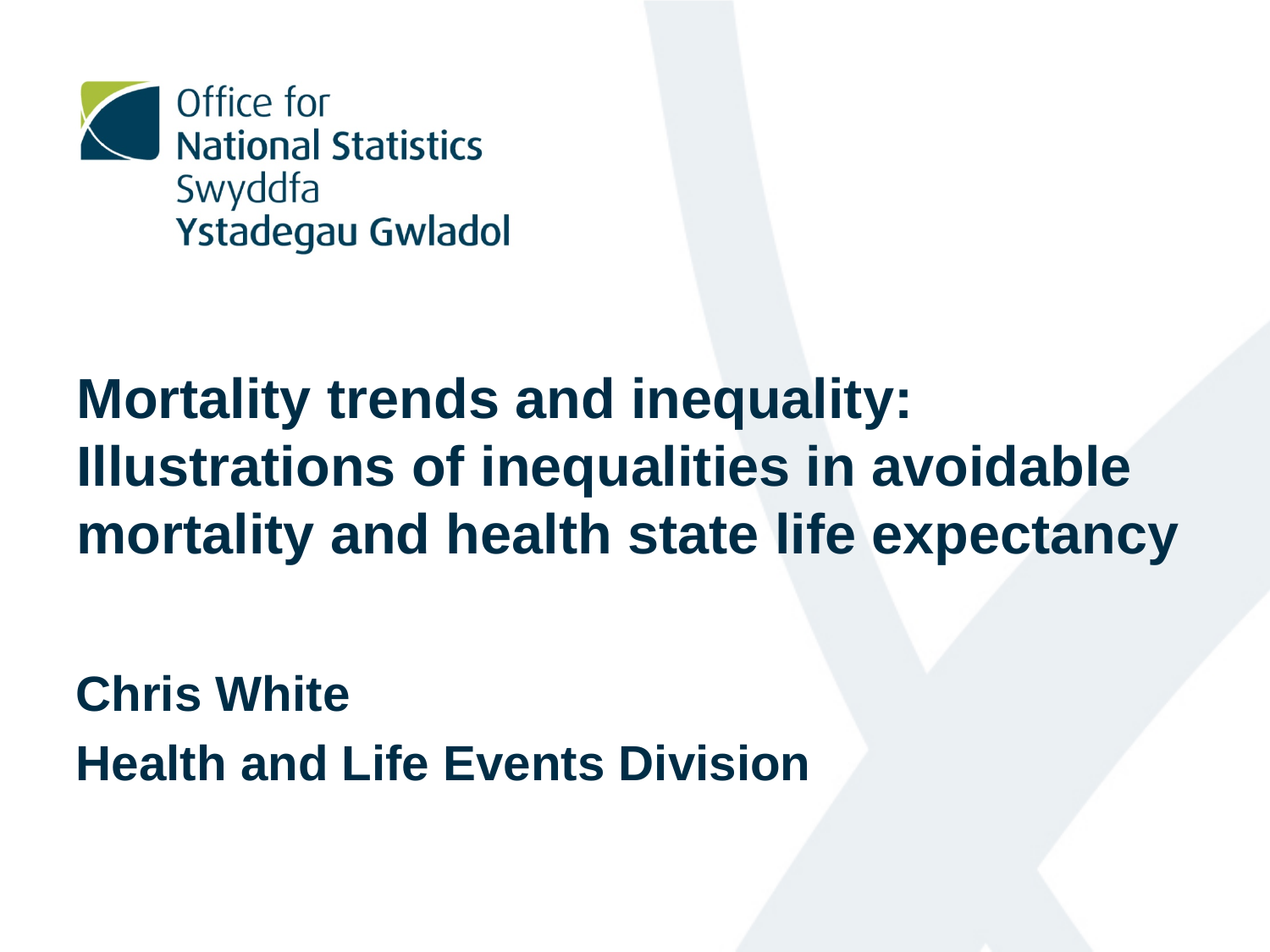

Mortality trends and inequality:
Illustrations of inequalities in avoidable mortality and health state life expectancy
Chris White
Health and Life Events Division